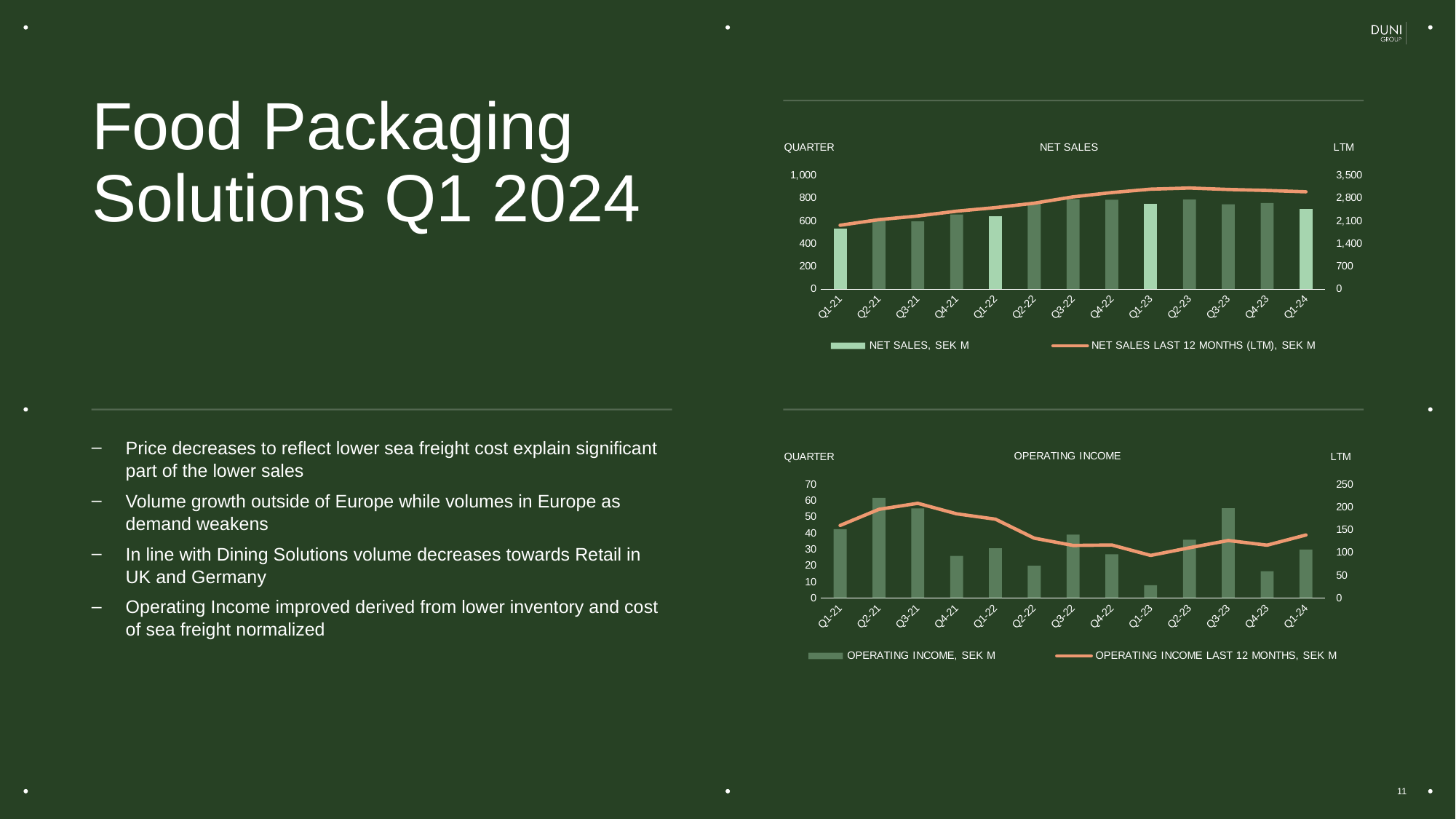

# Food Packaging Solutions Q1 2024

[unsupported chart]

Price decreases to reflect lower sea freight cost explain significant part of the lower sales
Volume growth outside of Europe while volumes in Europe as demand weakens
In line with Dining Solutions volume decreases towards Retail in UK and Germany
Operating Income improved derived from lower inventory and cost of sea freight normalized

[unsupported chart]